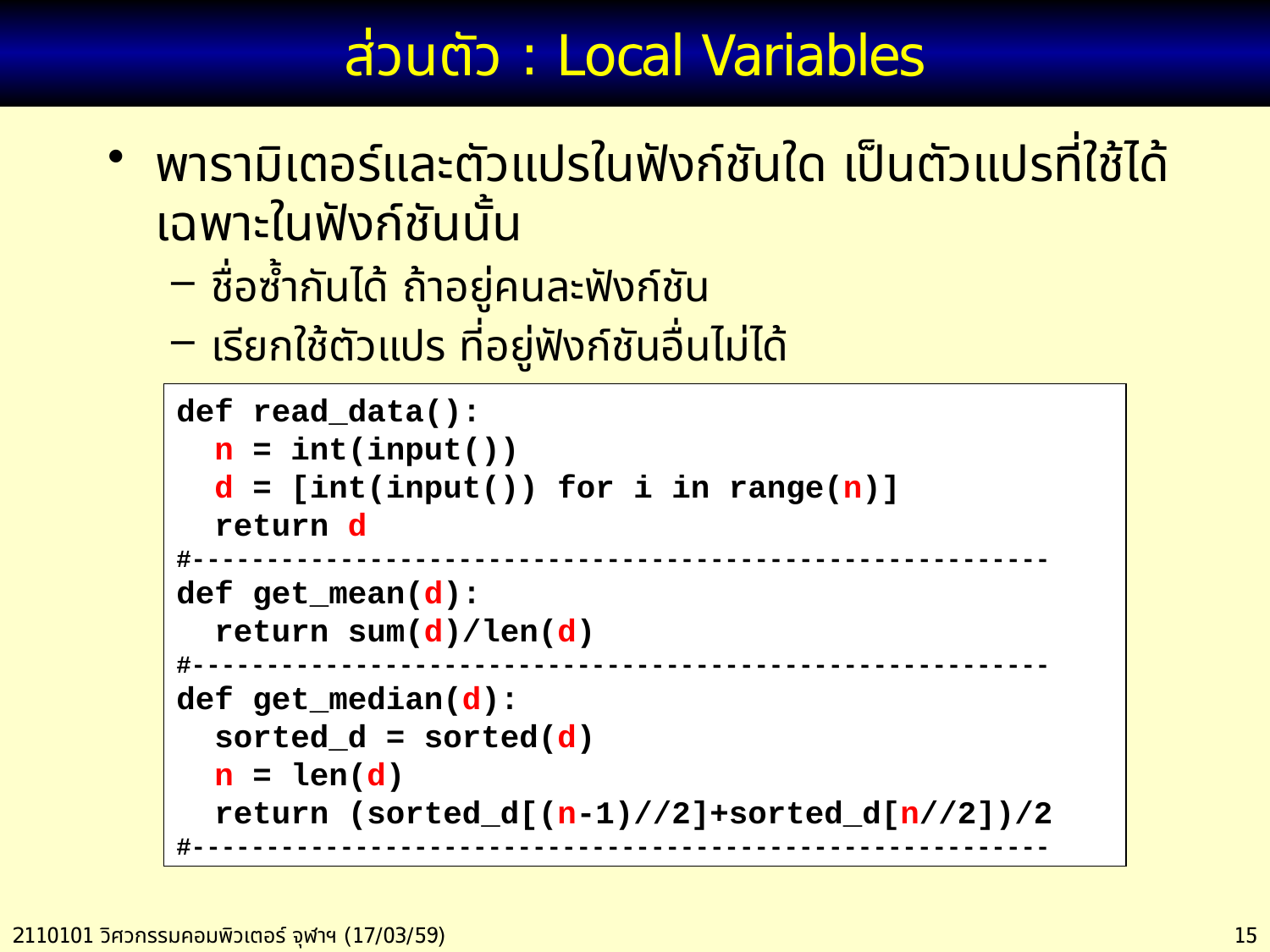

# ส่วนตัว : Local Variables
พารามิเตอร์และตัวแปรในฟังก์ชันใด เป็นตัวแปรที่ใช้ได้เฉพาะในฟังก์ชันนั้น
ชื่อซ้ำกันได้ ถ้าอยู่คนละฟังก์ชัน
เรียกใช้ตัวแปร ที่อยู่ฟังก์ชันอื่นไม่ได้
def read_data():
  n = int(input())
  d = [int(input()) for i in range(n)]
  return d
#----------------------------------------------------------
def get_mean(d):
  return sum(d)/len(d)
#----------------------------------------------------------
def get_median(d):
  sorted_d = sorted(d)
  n = len(d)
  return (sorted_d[(n-1)//2]+sorted_d[n//2])/2
#----------------------------------------------------------